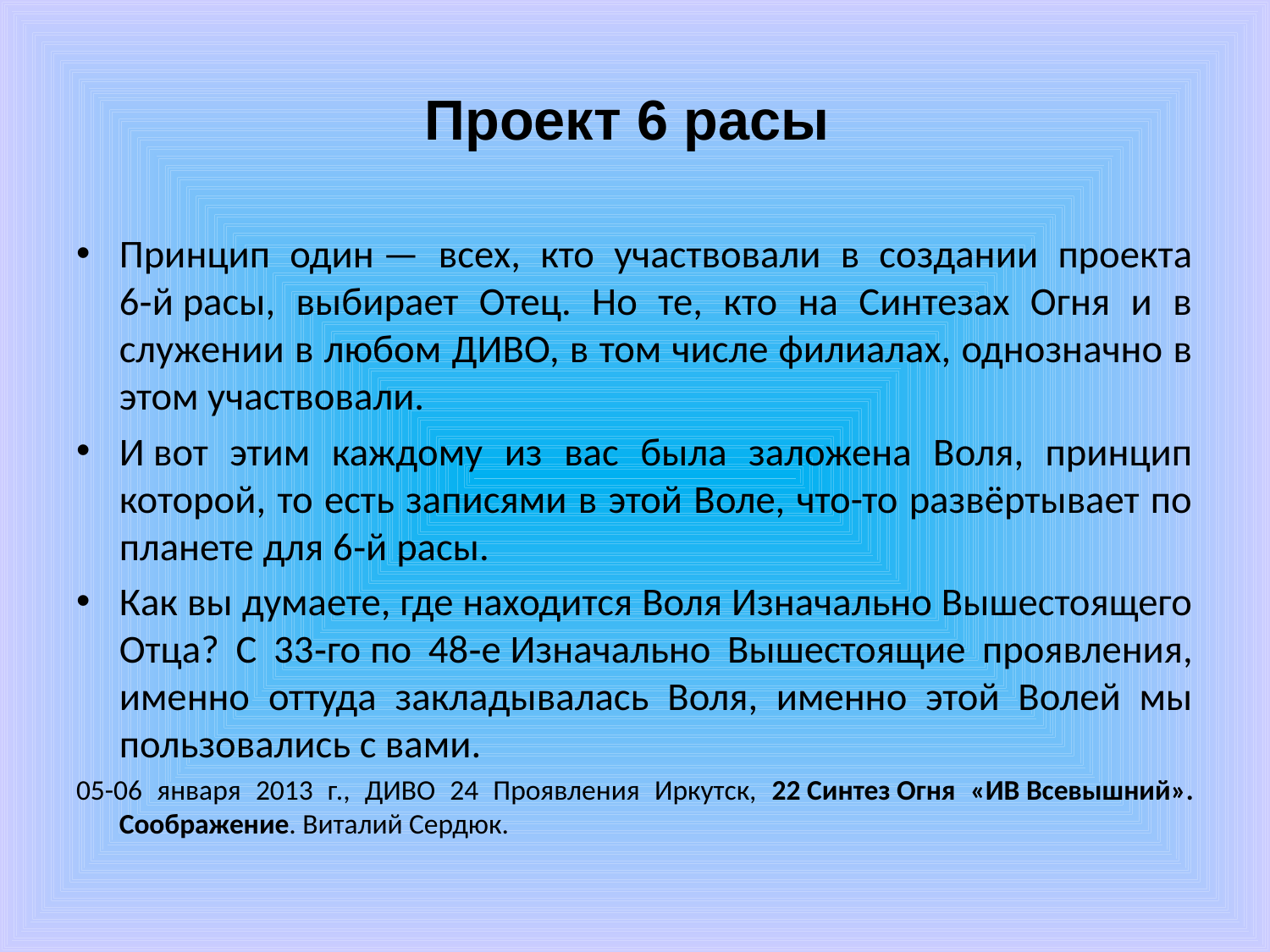

# Проект 6 расы
Принцип один — всех, кто участвовали в создании проекта 6‑й расы, выбирает Отец. Но те, кто на Синтезах Огня и в служении в любом ДИВО, в том числе филиалах, однозначно в этом участвовали.
И вот этим каждому из вас была заложена Воля, принцип которой, то есть записями в этой Воле, что-то развёртывает по планете для 6‑й расы.
Как вы думаете, где находится Воля Изначально Вышестоящего Отца? С 33‑го по 48‑е Изначально Вышестоящие проявления, именно оттуда закладывалась Воля, именно этой Волей мы пользовались с вами.
05-06 января 2013 г., ДИВО 24 Проявления Иркутск, 22 Синтез Огня «ИВ Всевышний». Соображение. Виталий Сердюк.